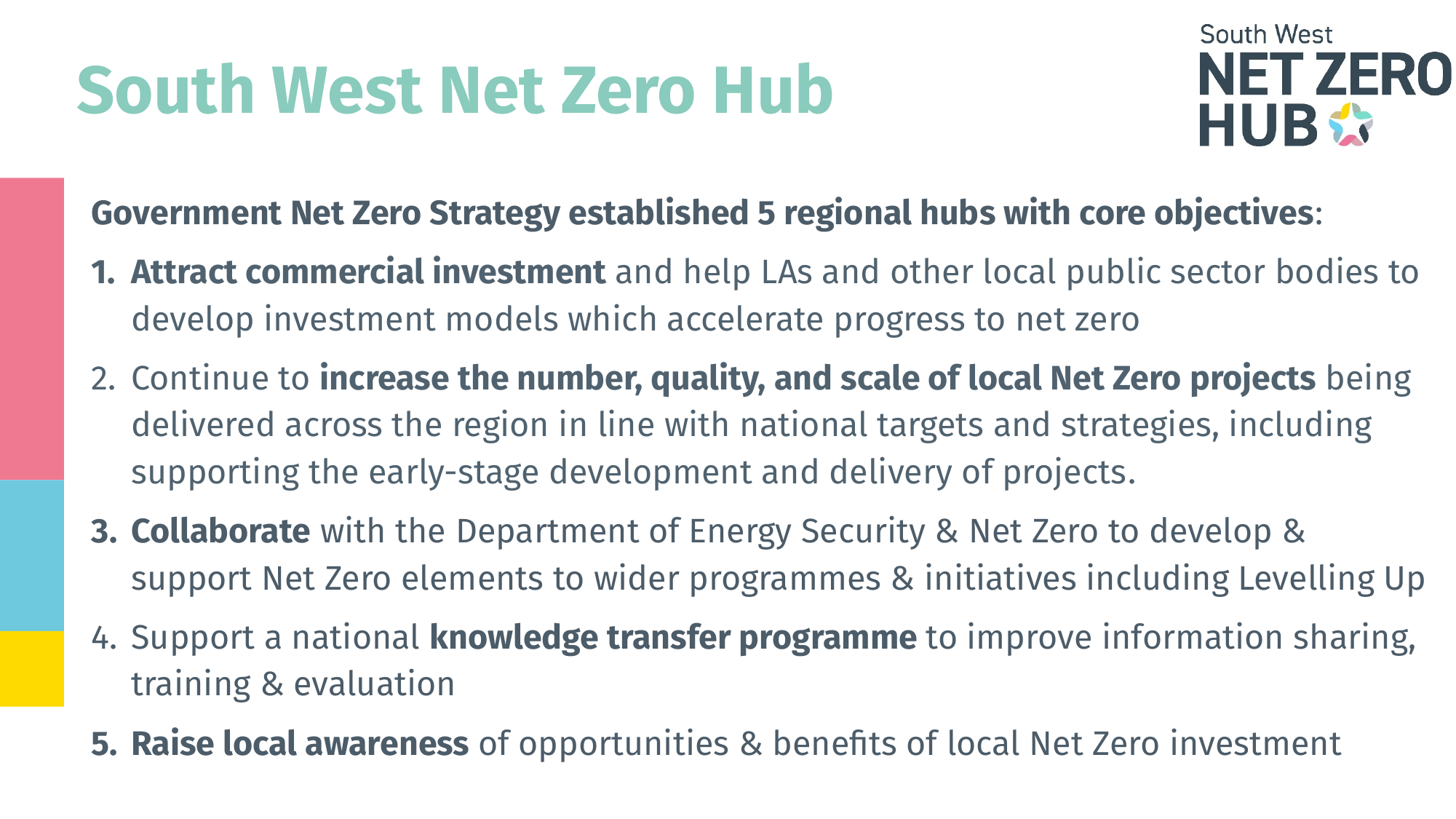

# South West Net Zero Hub
Government Net Zero Strategy established 5 regional hubs with core objectives:
Attract commercial investment and help LAs and other local public sector bodies to develop investment models which accelerate progress to net zero
Continue to increase the number, quality, and scale of local Net Zero projects being delivered across the region in line with national targets and strategies, including supporting the early-stage development and delivery of projects.
Collaborate with the Department of Energy Security & Net Zero to develop & support Net Zero elements to wider programmes & initiatives including Levelling Up
Support a national knowledge transfer programme to improve information sharing, training & evaluation
Raise local awareness of opportunities & benefits of local Net Zero investment